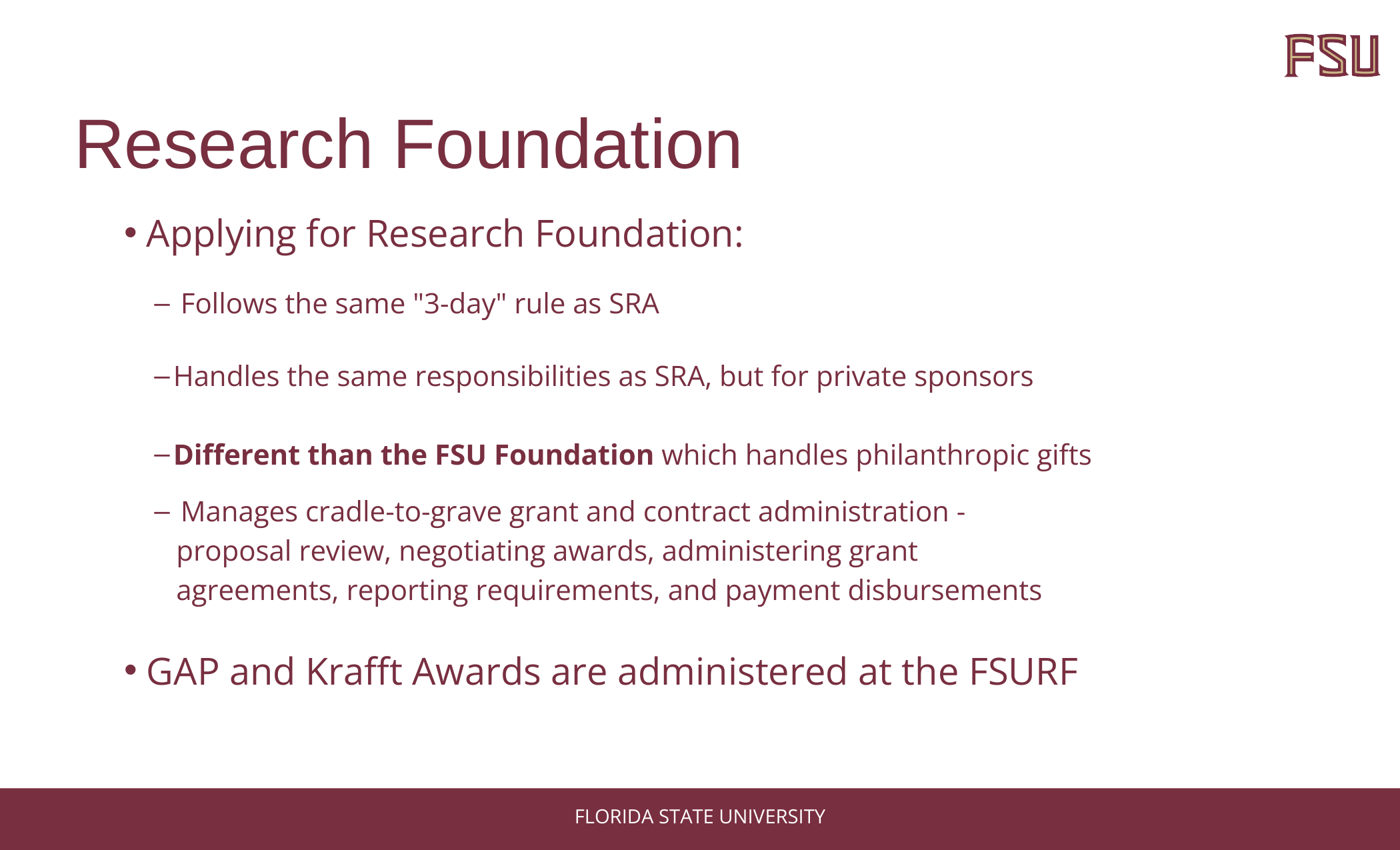

Research Foundation
Applying for Research Foundation:

 Follows the same "3-day" rule as SRA
Handles the same responsibilities as SRA, but for private sponsors

Different than the FSU Foundation which handles philanthropic gifts

 Manages cradle-to-grave grant and contract administration -
   proposal review, negotiating awards, administering grant
   agreements, reporting requirements, and payment disbursements

GAP and Krafft Awards are administered at the FSURF